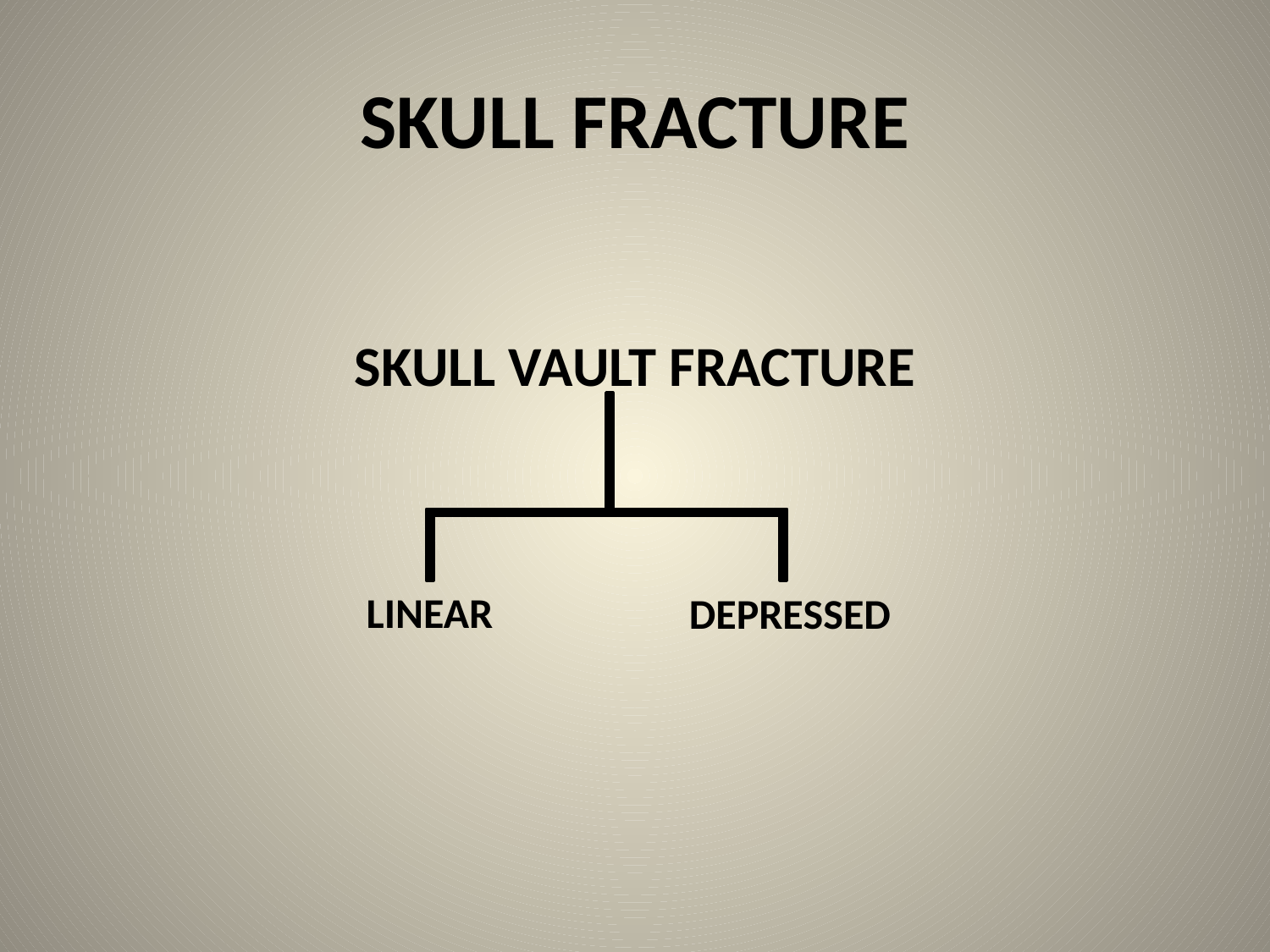

# SKULL FRACTURE
SKULL VAULT FRACTURE

LINEAR
DEPRESSED